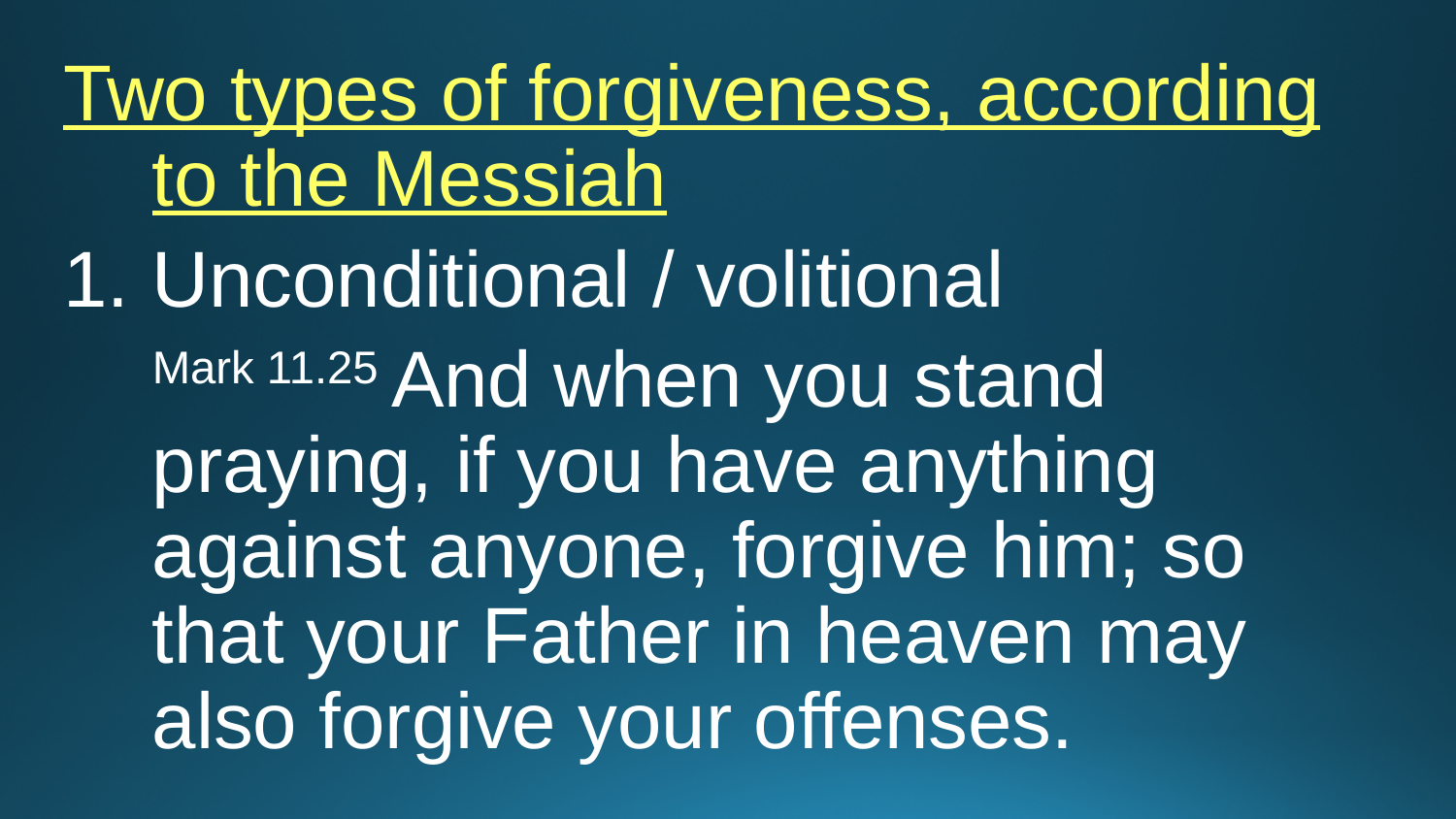

Two types of forgiveness, according to the Messiah
Unconditional / volitional
	Mark 11.25 And when you stand praying, if you have anything against anyone, forgive him; so that your Father in heaven may also forgive your offenses.